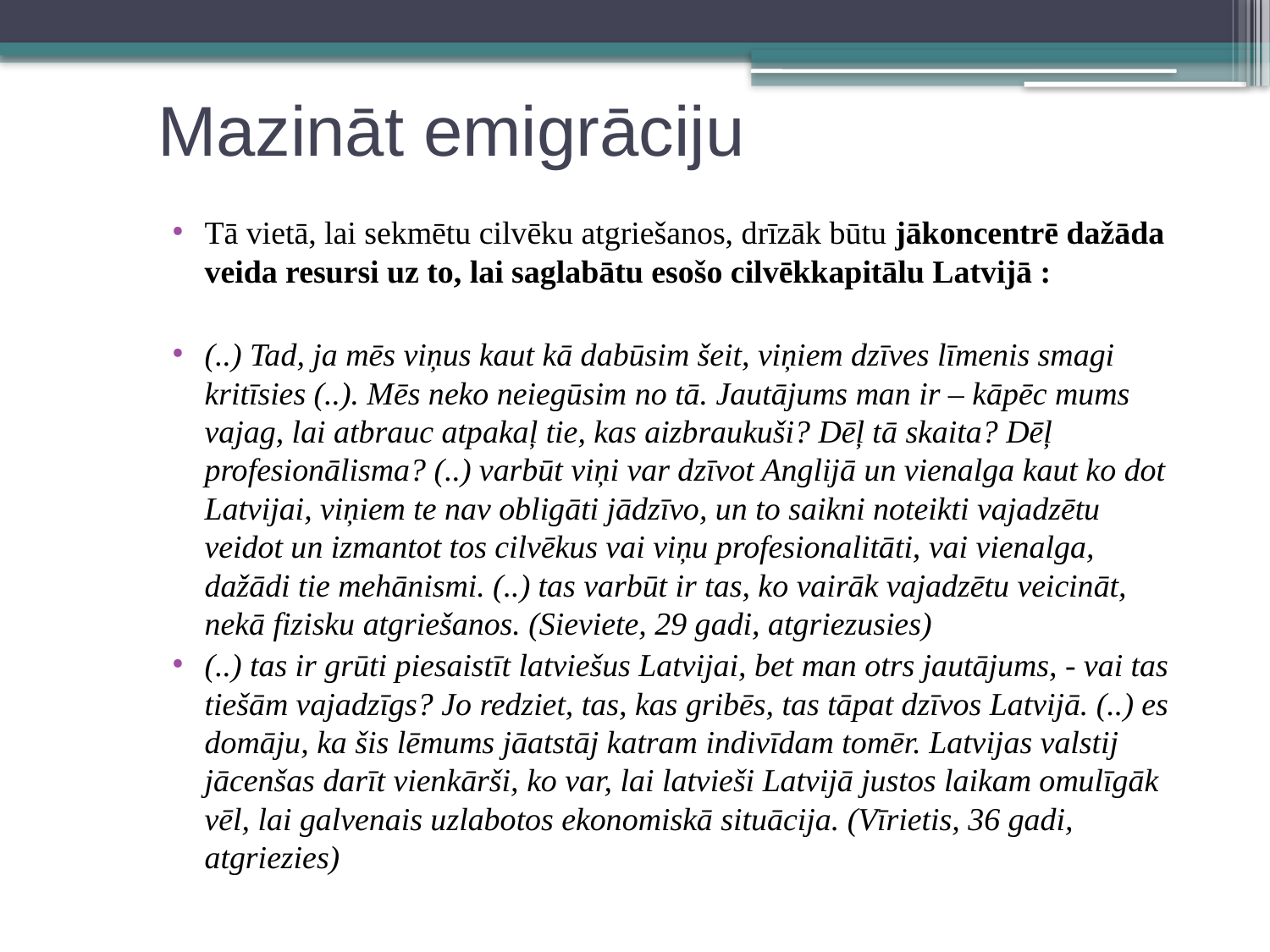

# Mazināt emigrāciju
Tā vietā, lai sekmētu cilvēku atgriešanos, drīzāk būtu jākoncentrē dažāda veida resursi uz to, lai saglabātu esošo cilvēkkapitālu Latvijā :

(..) Tad, ja mēs viņus kaut kā dabūsim šeit, viņiem dzīves līmenis smagi kritīsies (..). Mēs neko neiegūsim no tā. Jautājums man ir – kāpēc mums vajag, lai atbrauc atpakaļ tie, kas aizbraukuši? Dēļ tā skaita? Dēļ profesionālisma? (..) varbūt viņi var dzīvot Anglijā un vienalga kaut ko dot Latvijai, viņiem te nav obligāti jādzīvo, un to saikni noteikti vajadzētu veidot un izmantot tos cilvēkus vai viņu profesionalitāti, vai vienalga, dažādi tie mehānismi. (..) tas varbūt ir tas, ko vairāk vajadzētu veicināt, nekā fizisku atgriešanos. (Sieviete, 29 gadi, atgriezusies)
(..) tas ir grūti piesaistīt latviešus Latvijai, bet man otrs jautājums, - vai tas tiešām vajadzīgs? Jo redziet, tas, kas gribēs, tas tāpat dzīvos Latvijā. (..) es domāju, ka šis lēmums jāatstāj katram indivīdam tomēr. Latvijas valstij jācenšas darīt vienkārši, ko var, lai latvieši Latvijā justos laikam omulīgāk vēl, lai galvenais uzlabotos ekonomiskā situācija. (Vīrietis, 36 gadi, atgriezies)